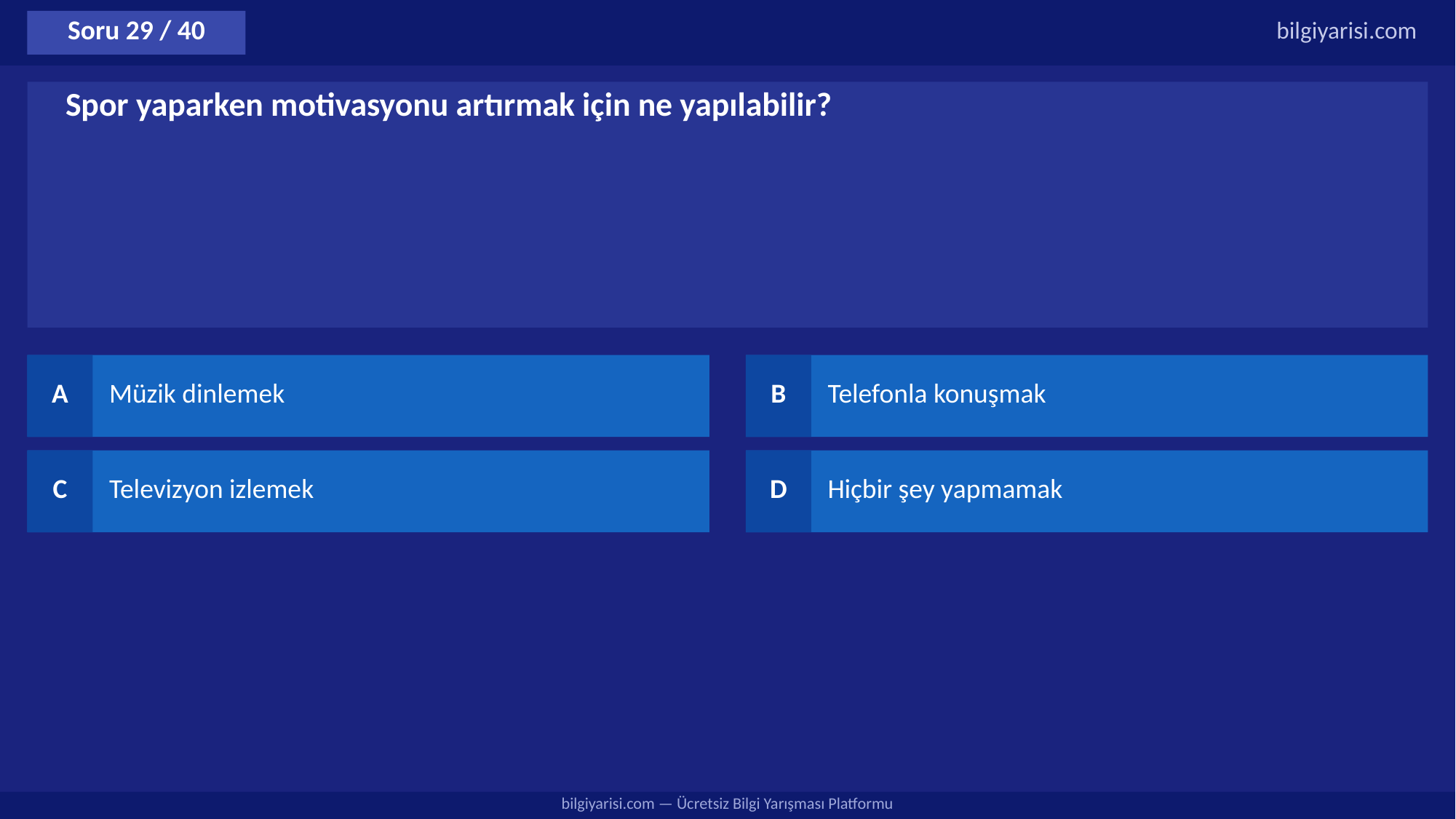

Soru 29 / 40
bilgiyarisi.com

Spor yaparken motivasyonu artırmak için ne yapılabilir?

A
Müzik dinlemek

B
Telefonla konuşmak

C
Televizyon izlemek

D
Hiçbir şey yapmamak
bilgiyarisi.com — Ücretsiz Bilgi Yarışması Platformu